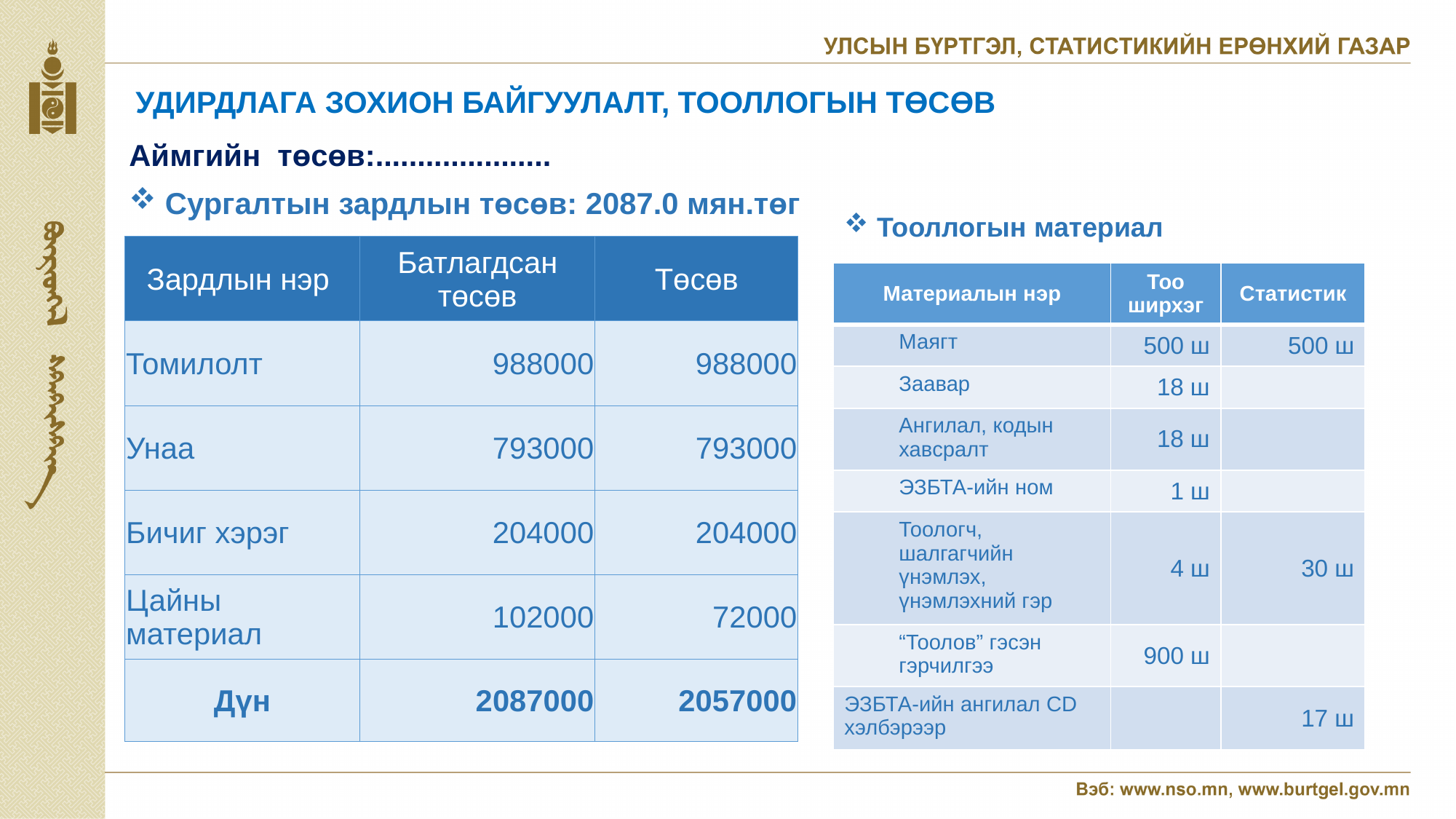

УДИРДЛАГА ЗОХИОН БАЙГУУЛАЛТ, ТООЛЛОГЫН ТӨСӨВ
Аймгийн  төсөв:.....................
 Сургалтын зардлын төсөв: 2087.0 мян.төг
 Тооллогын материал
| Зардлын нэр | Батлагдсан төсөв | Төсөв |
| --- | --- | --- |
| Томилолт | 988000 | 988000 |
| Унаа | 793000 | 793000 |
| Бичиг хэрэг | 204000 | 204000 |
| Цайны материал | 102000 | 72000 |
| Дүн | 2087000 | 2057000 |
| Материалын нэр | Тоо ширхэг | Статистик |
| --- | --- | --- |
| Маягт | 500 ш | 500 ш |
| Заавар | 18 ш |  |
| Ангилал, кодын хавсралт | 18 ш |  |
| ЭЗБТА-ийн ном | 1 ш |  |
| Тоологч, шалгагчийн үнэмлэх, үнэмлэхний гэр | 4 ш | 30 ш |
| “Тоолов” гэсэн гэрчилгээ | 900 ш |  |
| ЭЗБТА-ийн ангилал CD хэлбэрээр |  | 17 ш |